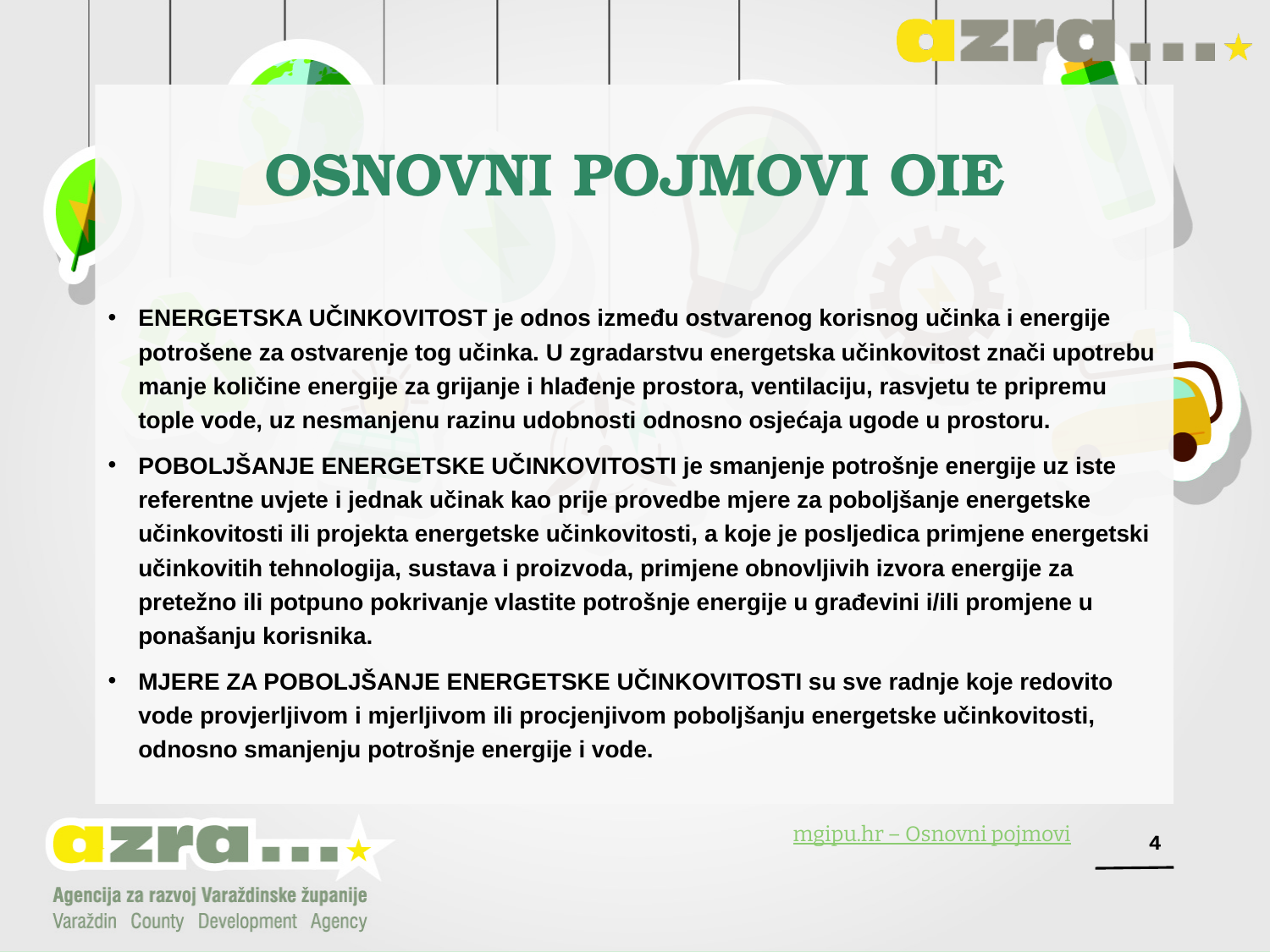

# Osnovni pojmovi OIE
ENERGETSKA UČINKOVITOST je odnos između ostvarenog korisnog učinka i energije potrošene za ostvarenje tog učinka. U zgradarstvu energetska učinkovitost znači upotrebu manje količine energije za grijanje i hlađenje prostora, ventilaciju, rasvjetu te pripremu tople vode, uz nesmanjenu razinu udobnosti odnosno osjećaja ugode u prostoru.
POBOLJŠANJE ENERGETSKE UČINKOVITOSTI je smanjenje potrošnje energije uz iste referentne uvjete i jednak učinak kao prije provedbe mjere za poboljšanje energetske učinkovitosti ili projekta energetske učinkovitosti, a koje je posljedica primjene energetski učinkovitih tehnologija, sustava i proizvoda, primjene obnovljivih izvora energije za pretežno ili potpuno pokrivanje vlastite potrošnje energije u građevini i/ili promjene u ponašanju korisnika.
MJERE ZA POBOLJŠANJE ENERGETSKE UČINKOVITOSTI su sve radnje koje redovito vode provjerljivom i mjerljivom ili procjenjivom poboljšanju energetske učinkovitosti, odnosno smanjenju potrošnje energije i vode.
mgipu.hr – Osnovni pojmovi
4